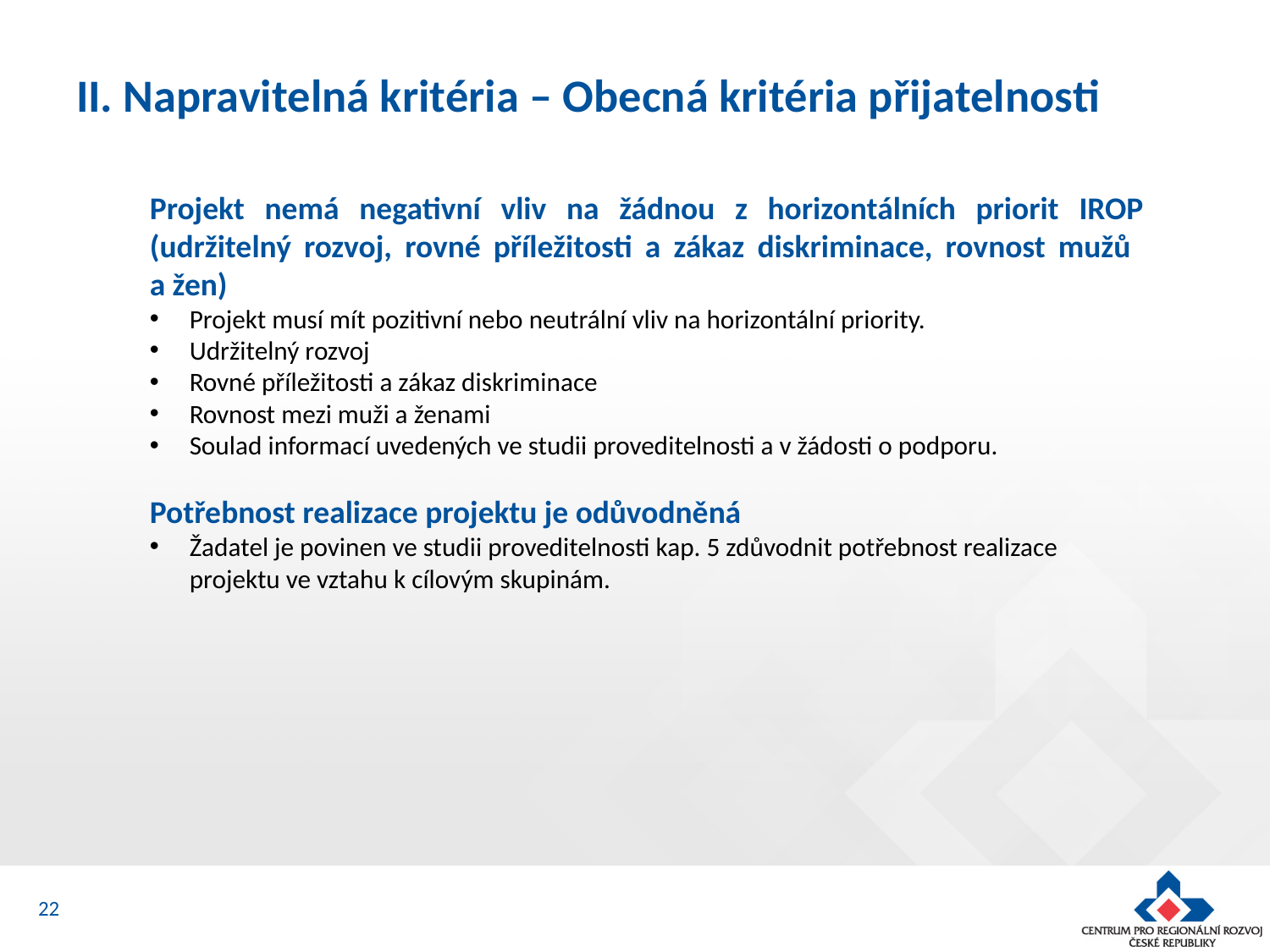

# II. Napravitelná kritéria – Obecná kritéria přijatelnosti
Projekt nemá negativní vliv na žádnou z horizontálních priorit IROP (udržitelný rozvoj, rovné příležitosti a zákaz diskriminace, rovnost mužů
a žen)
Projekt musí mít pozitivní nebo neutrální vliv na horizontální priority.
Udržitelný rozvoj
Rovné příležitosti a zákaz diskriminace
Rovnost mezi muži a ženami
Soulad informací uvedených ve studii proveditelnosti a v žádosti o podporu.

Potřebnost realizace projektu je odůvodněná
Žadatel je povinen ve studii proveditelnosti kap. 5 zdůvodnit potřebnost realizace projektu ve vztahu k cílovým skupinám.

22